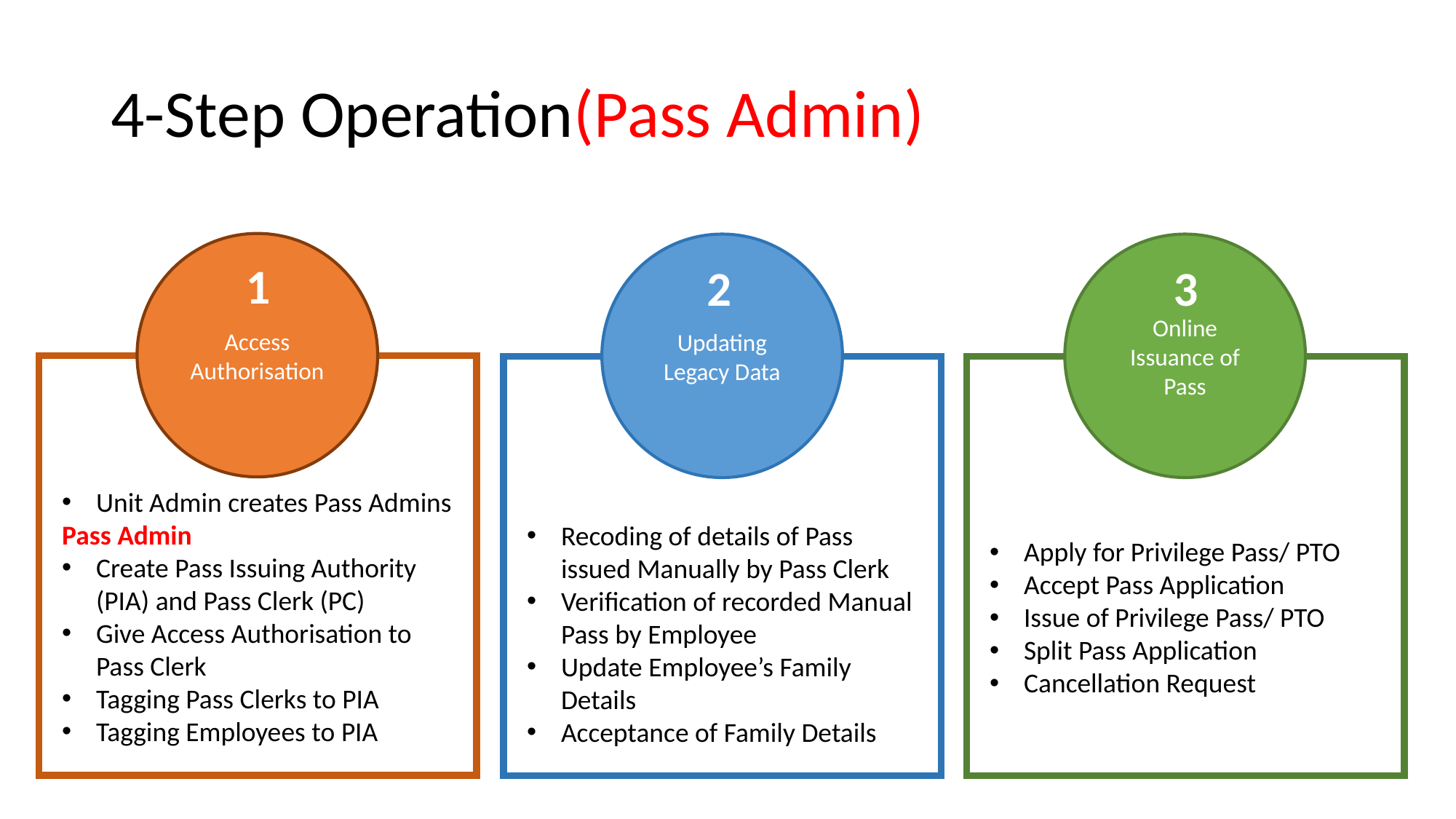

4-Step Operation(Pass Admin)
Access Authorisation

Unit Admin creates Pass Admins
Pass Admin
Create Pass Issuing Authority (PIA) and Pass Clerk (PC)
Give Access Authorisation to Pass Clerk
Tagging Pass Clerks to PIA
Tagging Employees to PIA

1
Updating Legacy Data

Recoding of details of Pass issued Manually by Pass Clerk
Verification of recorded Manual Pass by Employee
Update Employee’s Family Details
Acceptance of Family Details
2
Online Issuance of Pass

Apply for Privilege Pass/ PTO
Accept Pass Application
Issue of Privilege Pass/ PTO
Split Pass Application
Cancellation Request

3